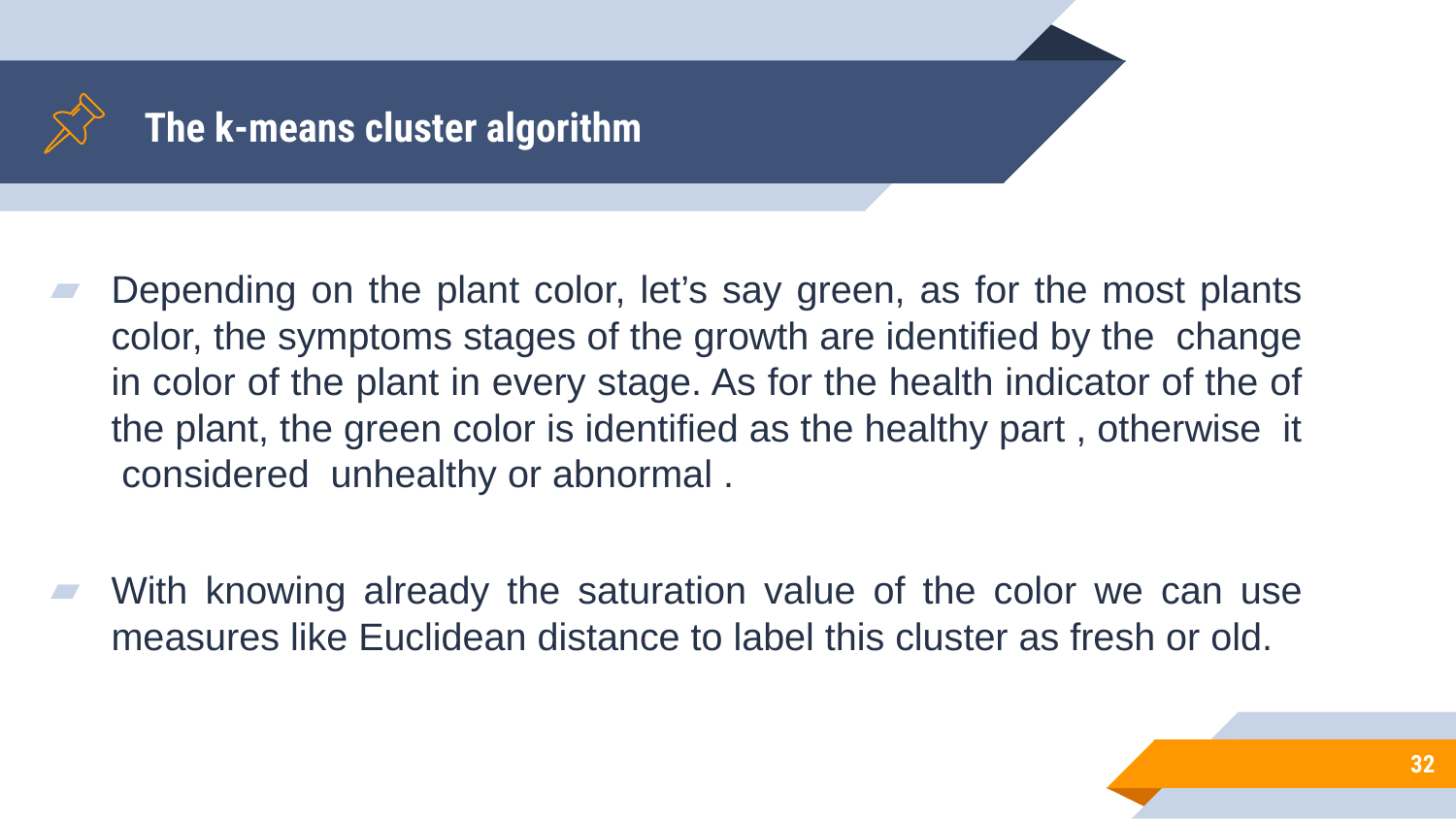

# The k-means cluster algorithm

Depending on the plant color, let’s say green, as for the most plants color, the symptoms stages of the growth are identiﬁed by the  change in color of the plant in every stage. As for the health indicator of the of the plant, the green color is identiﬁed as the healthy part , otherwise  it  considered  unhealthy or abnormal .

With knowing already the saturation value of the color we can use measures like Euclidean distance to label this cluster as fresh or old.
32